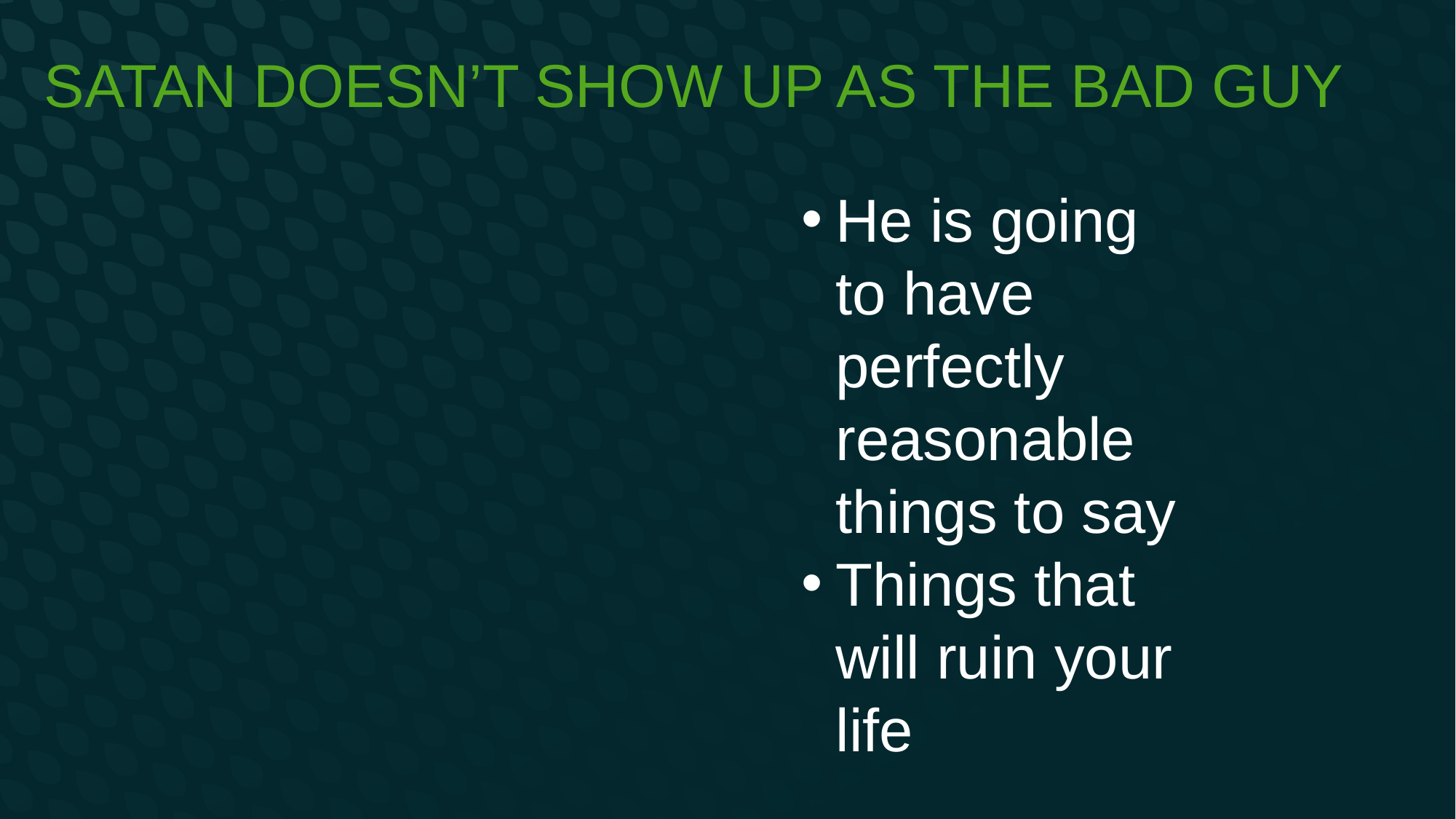

# Satan doesn’t show up as the bad guy
He is going to have perfectly reasonable things to say
Things that will ruin your life